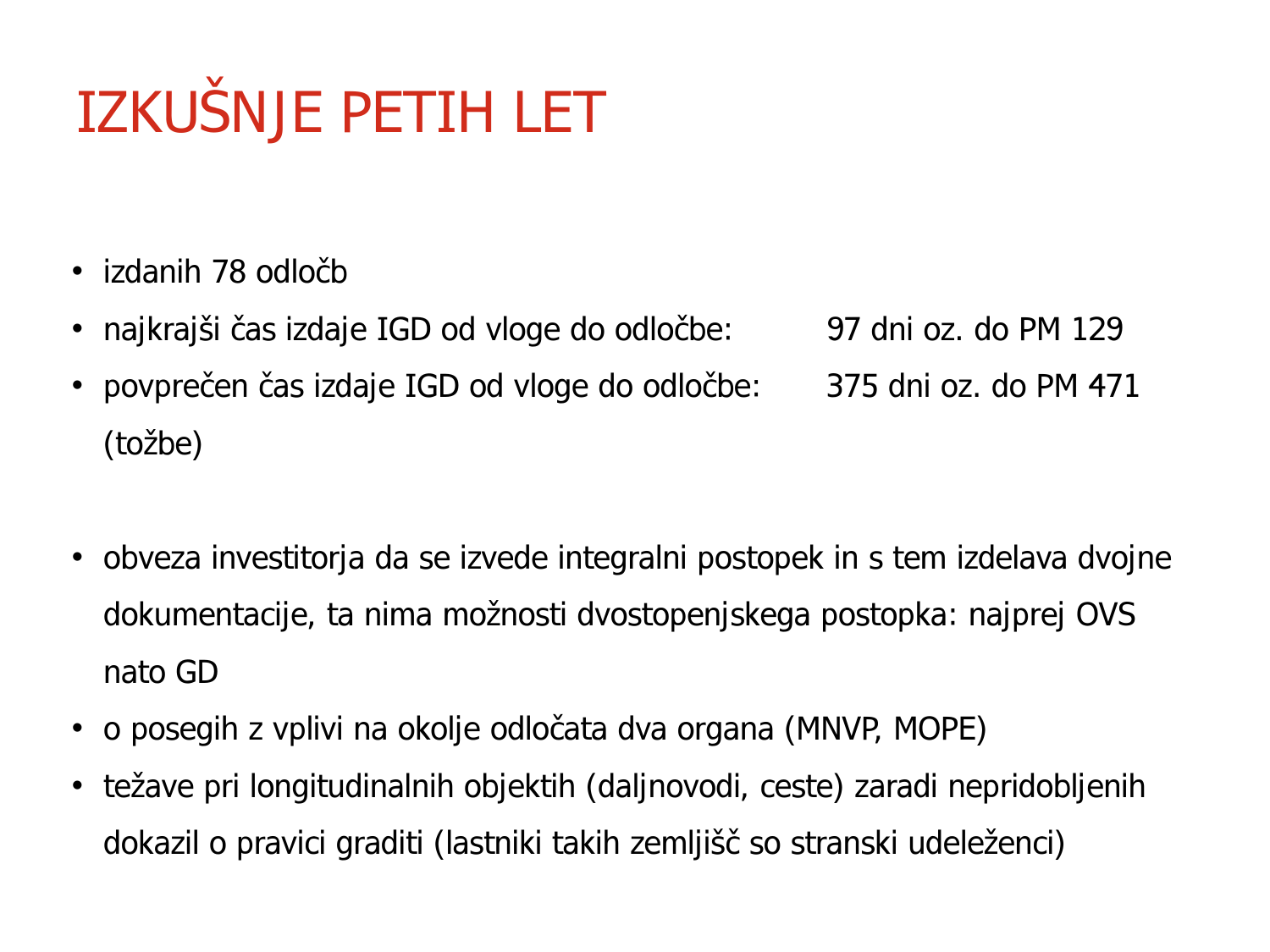

# IZKUŠNJE PETIH LET
izdanih 78 odločb
najkrajši čas izdaje IGD od vloge do odločbe:	97 dni oz. do PM 129
povprečen čas izdaje IGD od vloge do odločbe:	375 dni oz. do PM 471 (tožbe)

obveza investitorja da se izvede integralni postopek in s tem izdelava dvojne dokumentacije, ta nima možnosti dvostopenjskega postopka: najprej OVS nato GD
o posegih z vplivi na okolje odločata dva organa (MNVP, MOPE)
težave pri longitudinalnih objektih (daljnovodi, ceste) zaradi nepridobljenih dokazil o pravici graditi (lastniki takih zemljišč so stranski udeleženci)